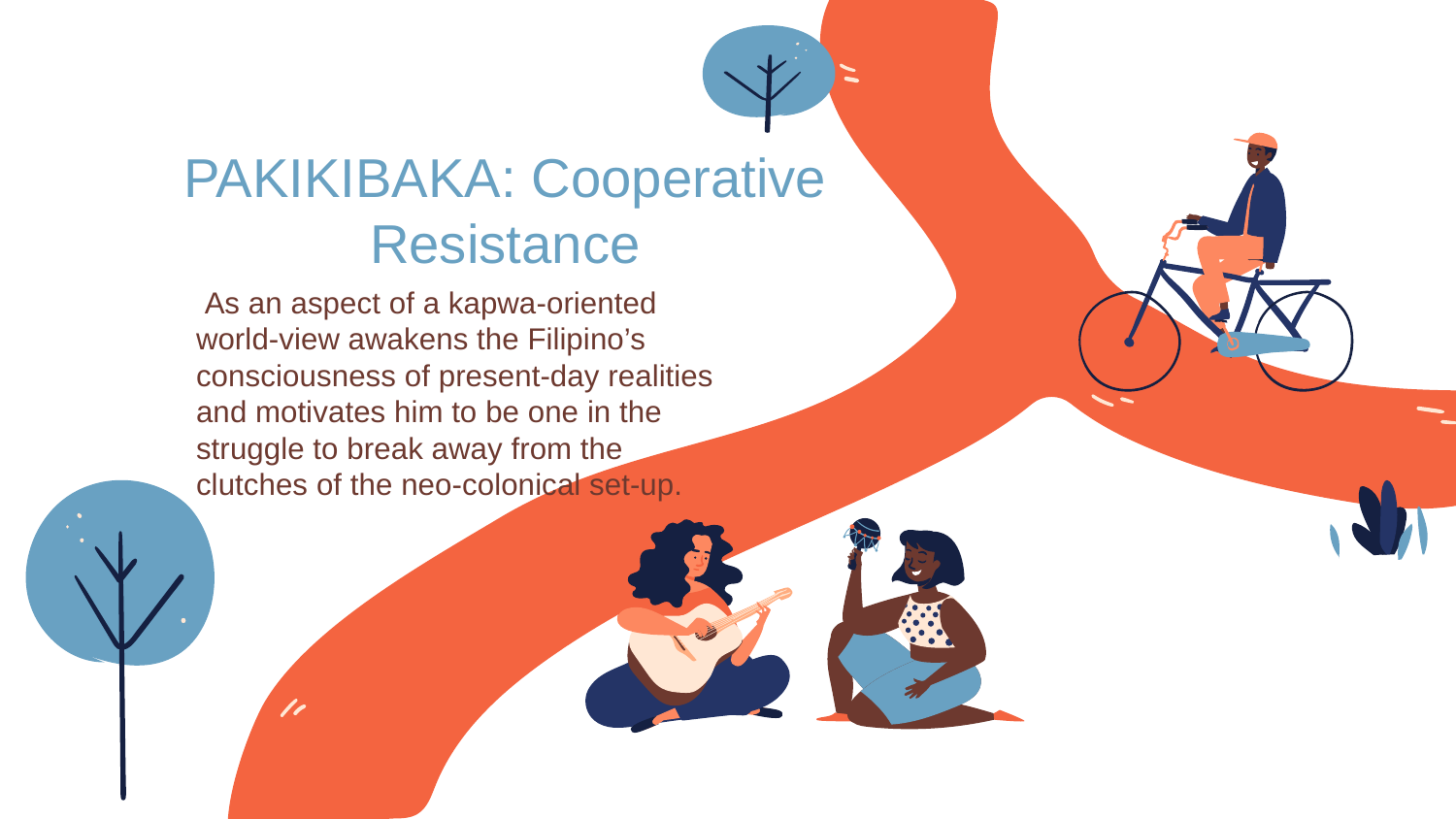

# PAKIKIBAKA: Cooperative Resistance

 As an aspect of a kapwa-oriented world-view awakens the Filipino’s consciousness of present-day realities and motivates him to be one in the struggle to break away from the clutches of the neo-colonical set-up.